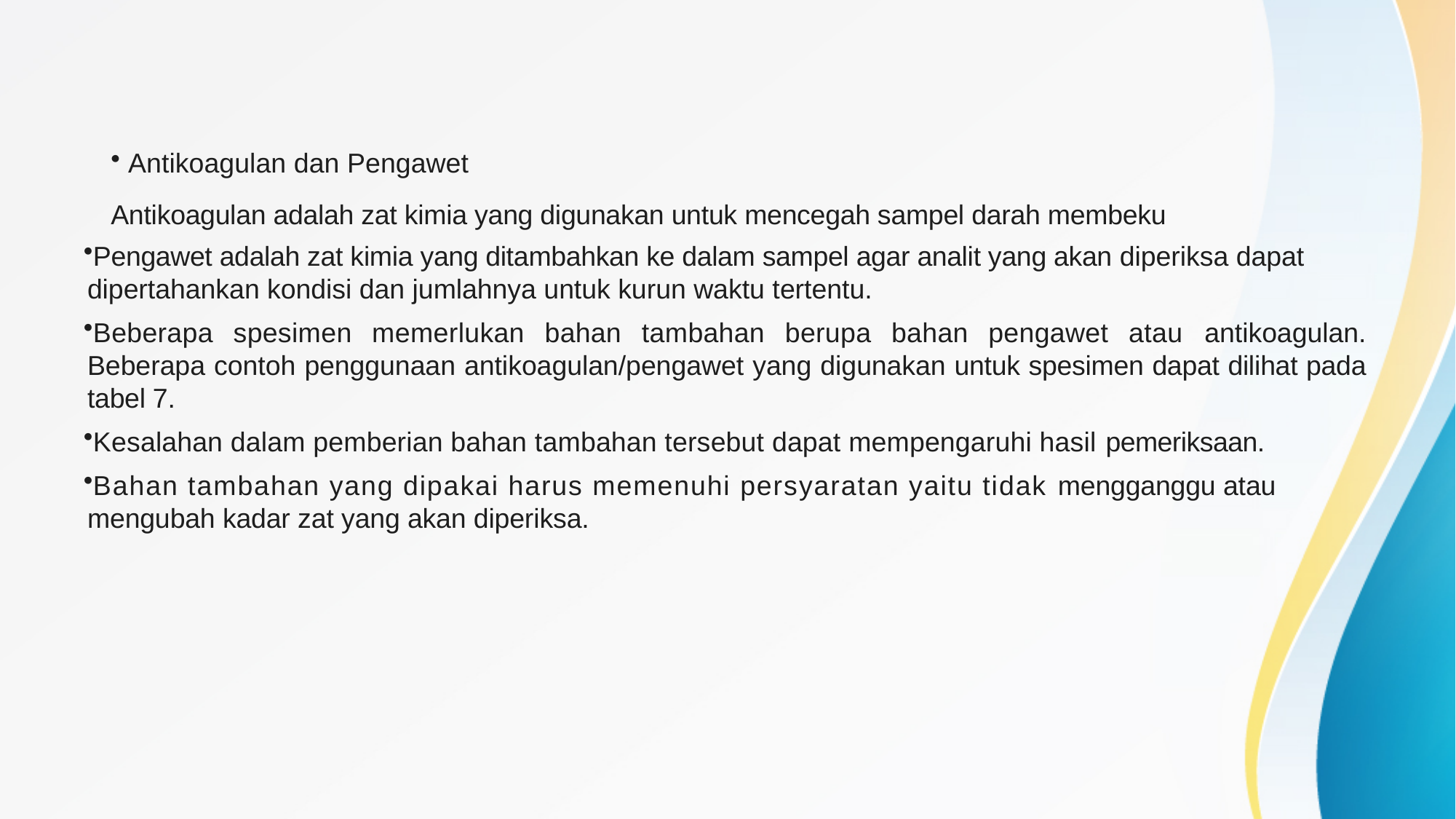

#
 Antikoagulan dan Pengawet
Antikoagulan adalah zat kimia yang digunakan untuk mencegah sampel darah membeku
Pengawet adalah zat kimia yang ditambahkan ke dalam sampel agar analit yang akan diperiksa dapat dipertahankan kondisi dan jumlahnya untuk kurun waktu tertentu.
Beberapa spesimen memerlukan bahan tambahan berupa bahan pengawet atau antikoagulan. Beberapa contoh penggunaan antikoagulan/pengawet yang digunakan untuk spesimen dapat dilihat pada tabel 7.
Kesalahan dalam pemberian bahan tambahan tersebut dapat mempengaruhi hasil pemeriksaan.
Bahan tambahan yang dipakai harus memenuhi persyaratan yaitu tidak mengganggu atau mengubah kadar zat yang akan diperiksa.